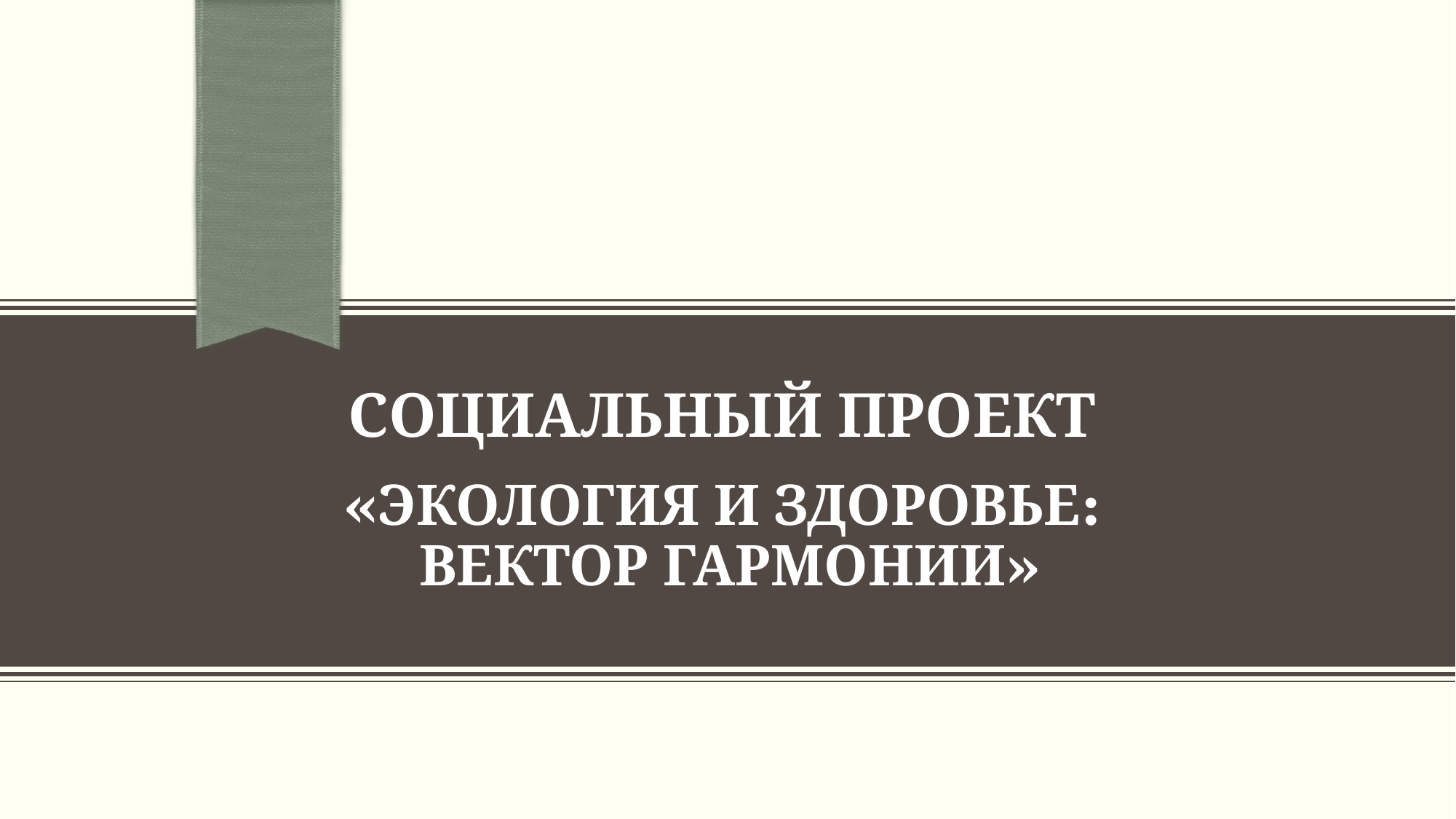

# Социальный проект «экология и здоровье: вектор гармонии»